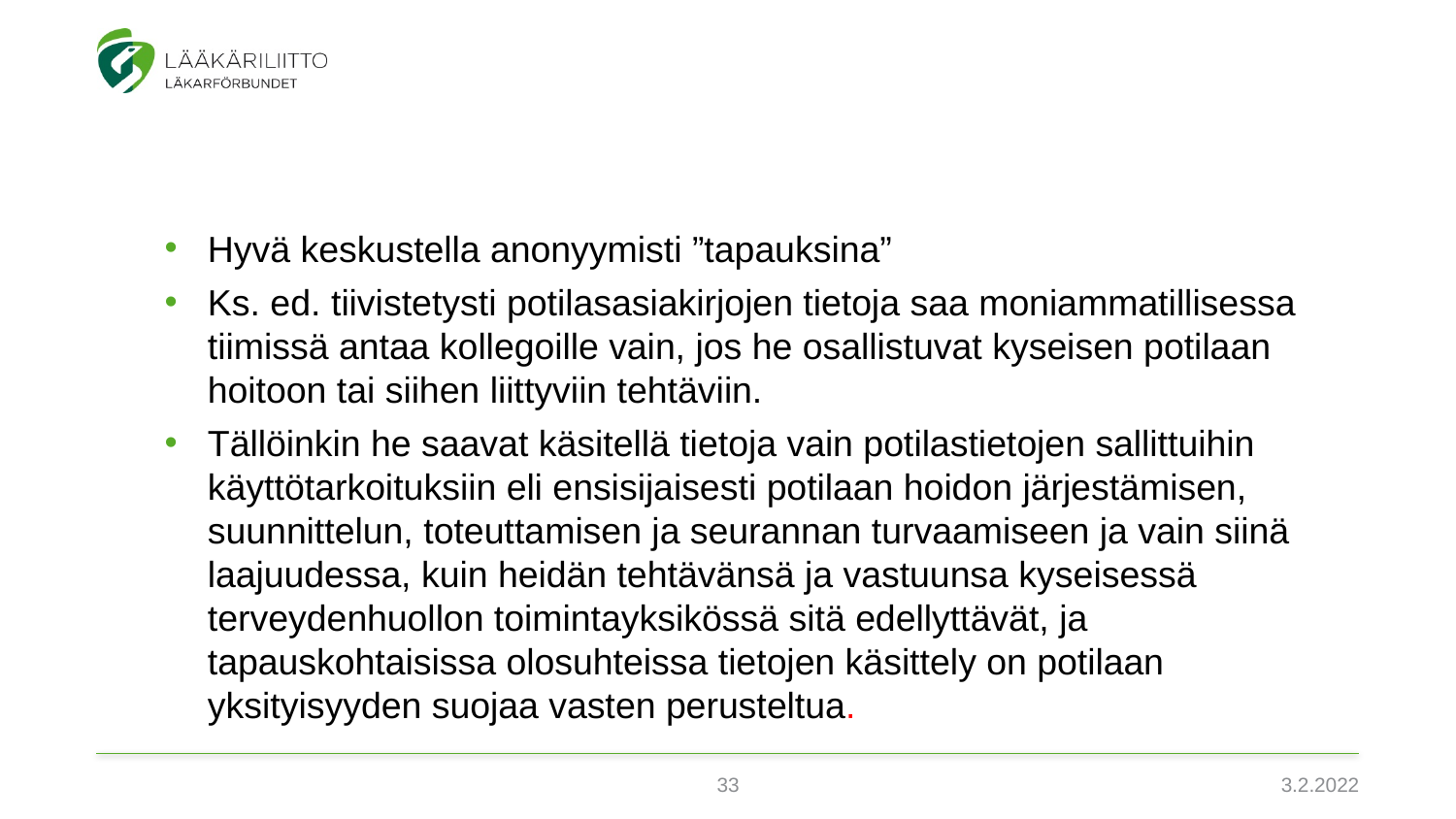

Hyvä keskustella anonyymisti ”tapauksina”
Ks. ed. tiivistetysti potilasasiakirjojen tietoja saa moniammatillisessa tiimissä antaa kollegoille vain, jos he osallistuvat kyseisen potilaan hoitoon tai siihen liittyviin tehtäviin.
Tällöinkin he saavat käsitellä tietoja vain potilastietojen sallittuihin käyttötarkoituksiin eli ensisijaisesti potilaan hoidon järjestämisen, suunnittelun, toteuttamisen ja seurannan turvaamiseen ja vain siinä laajuudessa, kuin heidän tehtävänsä ja vastuunsa kyseisessä terveydenhuollon toimintayksikössä sitä edellyttävät, ja tapauskohtaisissa olosuhteissa tietojen käsittely on potilaan yksityisyyden suojaa vasten perusteltua.

33
3.2.2022